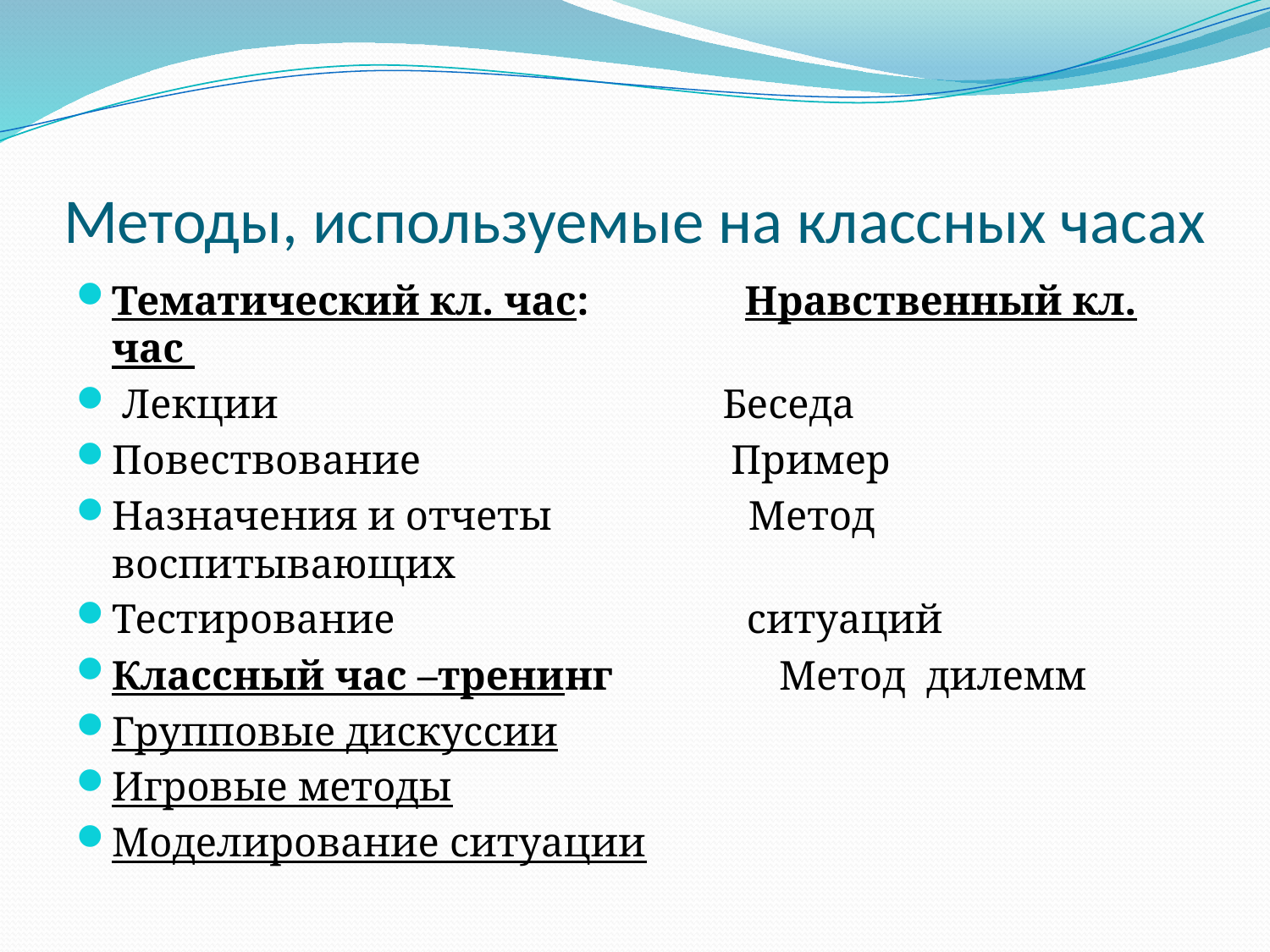

# Методы, используемые на классных часах
Тематический кл. час:               Нравственный кл. час
 Лекции                                           Беседа
Повествование                              Пример
Назначения и отчеты                   Метод воспитывающих
Тестирование                                  ситуаций
Классный час –тренинг                Метод  дилемм
Групповые дискуссии
Игровые методы
Моделирование ситуации